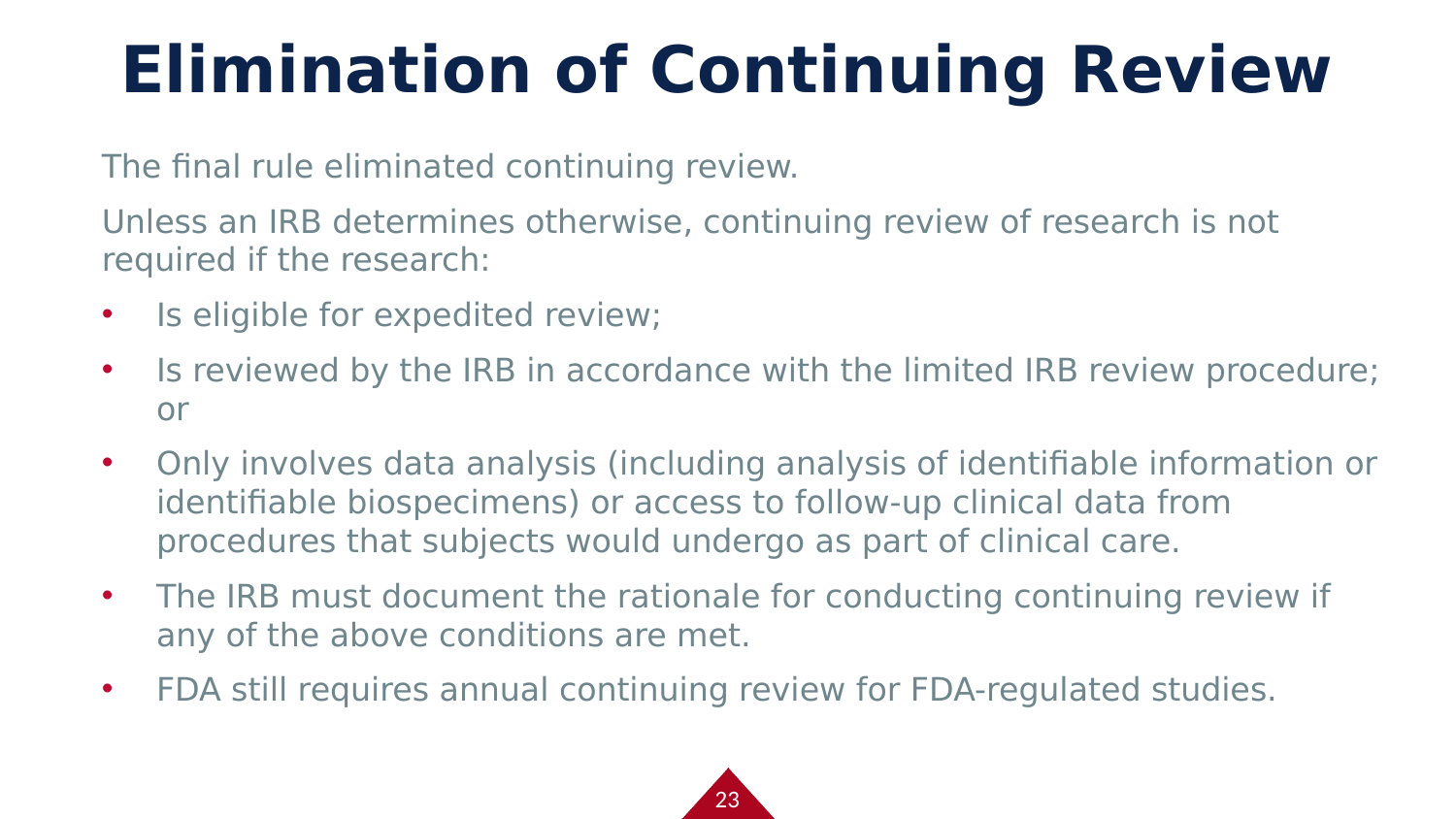

# Elimination of Continuing Review
The final rule eliminated continuing review.
Unless an IRB determines otherwise, continuing review of research is not required if the research:
Is eligible for expedited review;
Is reviewed by the IRB in accordance with the limited IRB review procedure; or
Only involves data analysis (including analysis of identifiable information or identifiable biospecimens) or access to follow-up clinical data from procedures that subjects would undergo as part of clinical care.
The IRB must document the rationale for conducting continuing review if any of the above conditions are met.
FDA still requires annual continuing review for FDA-regulated studies.
23